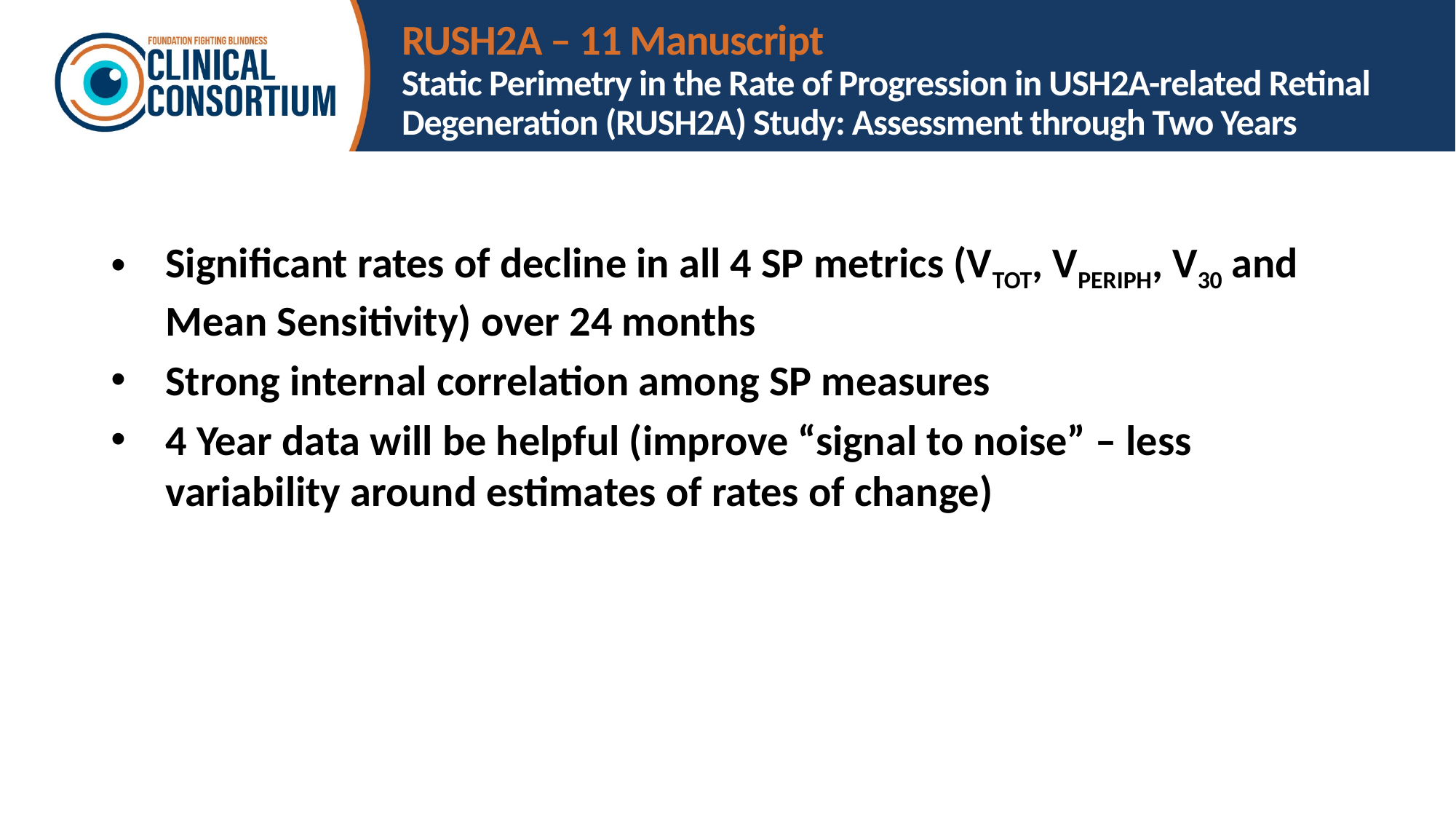

# RUSH2A – 11 Manuscript Static Perimetry in the Rate of Progression in USH2A-related Retinal Degeneration (RUSH2A) Study: Assessment through Two Years
Significant rates of decline in all 4 SP metrics (VTOT, VPERIPH, V30 and Mean Sensitivity) over 24 months
Strong internal correlation among SP measures
4 Year data will be helpful (improve “signal to noise” – less variability around estimates of rates of change)